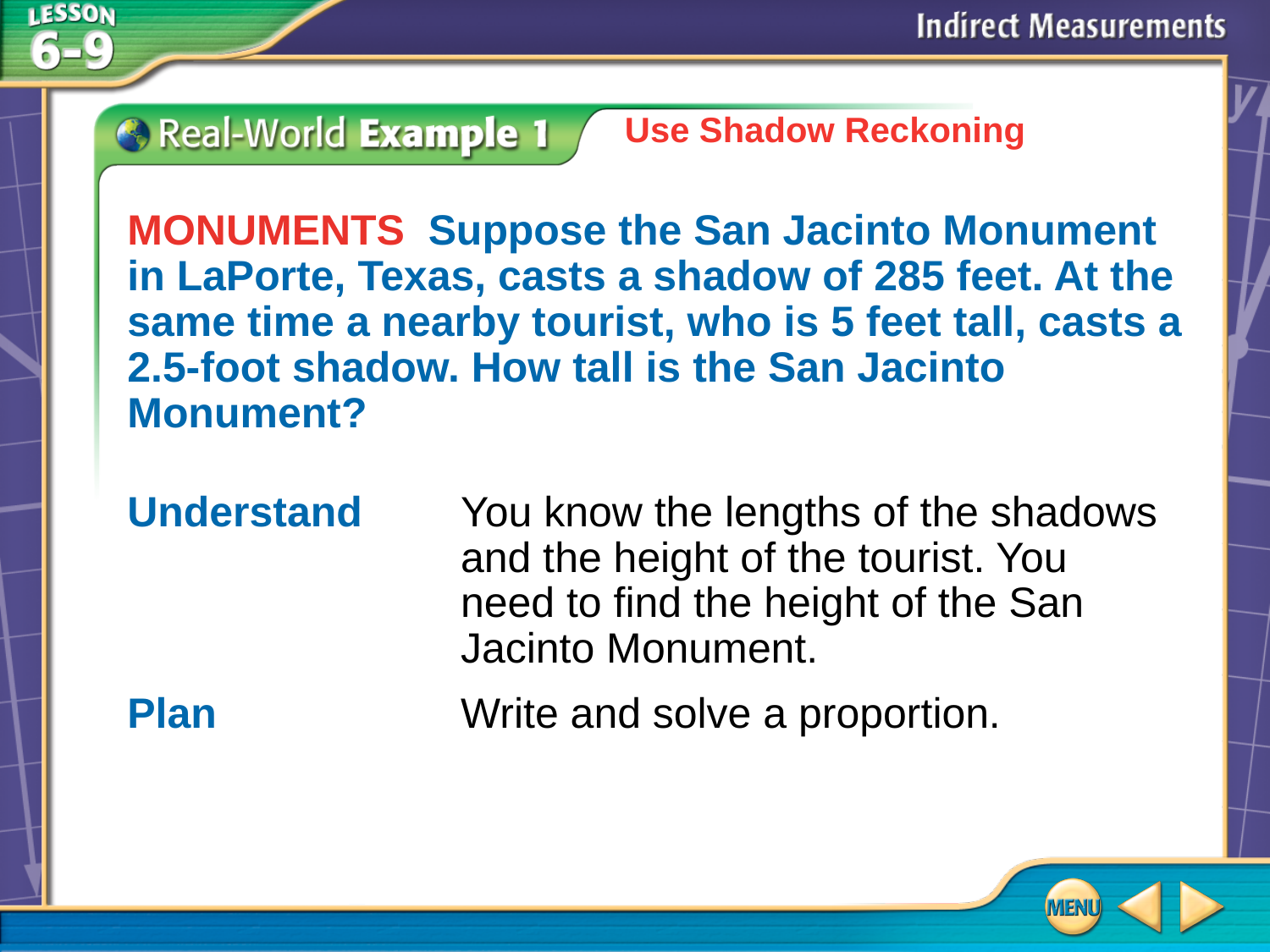

Use Shadow Reckoning
MONUMENTS  Suppose the San Jacinto Monument in LaPorte, Texas, casts a shadow of 285 feet. At the same time a nearby tourist, who is 5 feet tall, casts a 2.5-foot shadow. How tall is the San Jacinto Monument?
Understand	You know the lengths of the shadows
	and the height of the tourist. You
	need to find the height of the San
	Jacinto Monument.
Plan 		Write and solve a proportion.
# Example 1